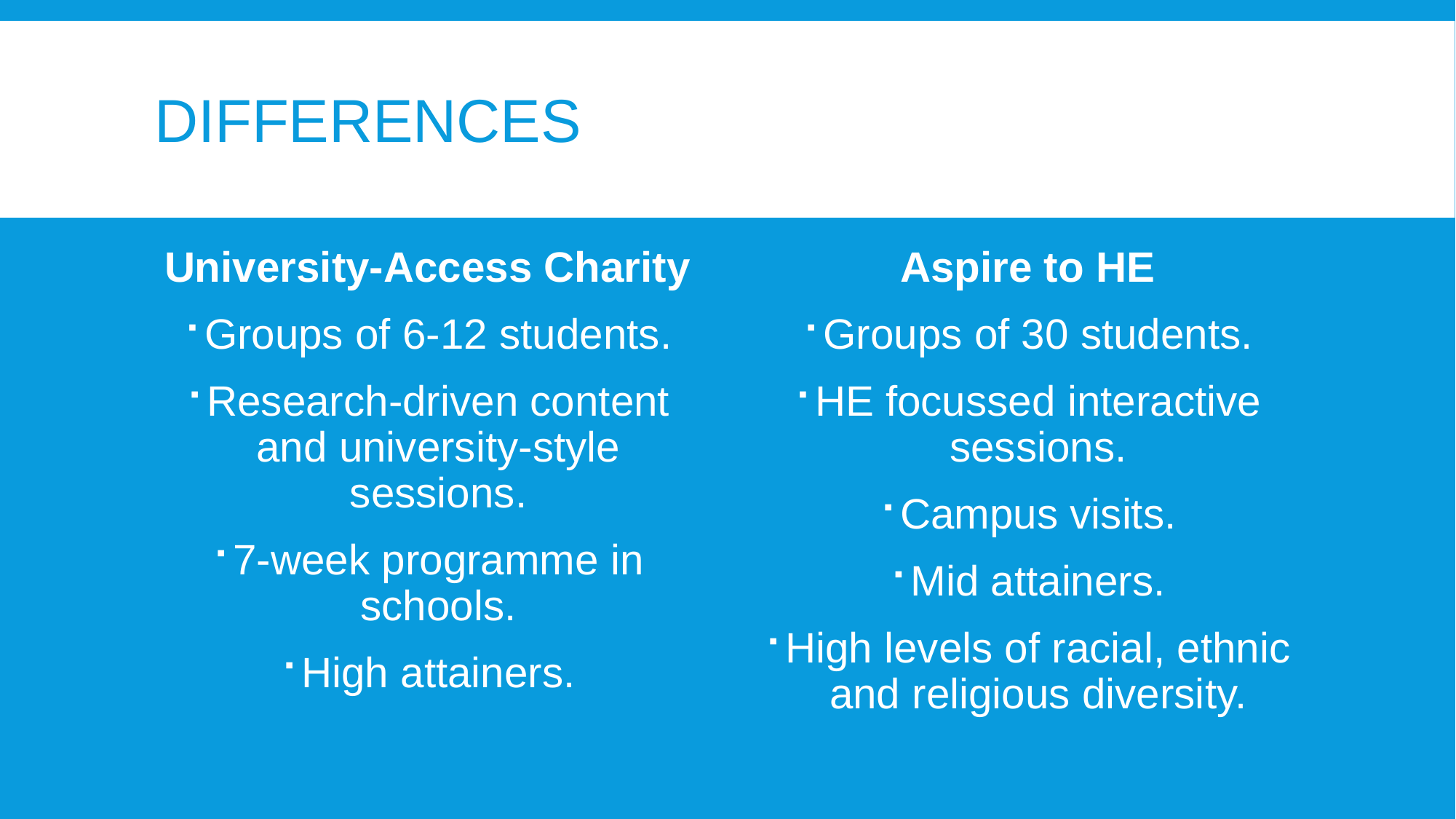

# Differences
University-Access Charity
Groups of 6-12 students.
Research-driven content and university-style sessions.
7-week programme in schools.
High attainers.
Aspire to HE
Groups of 30 students.
HE focussed interactive sessions.
Campus visits.
Mid attainers.
High levels of racial, ethnic and religious diversity.